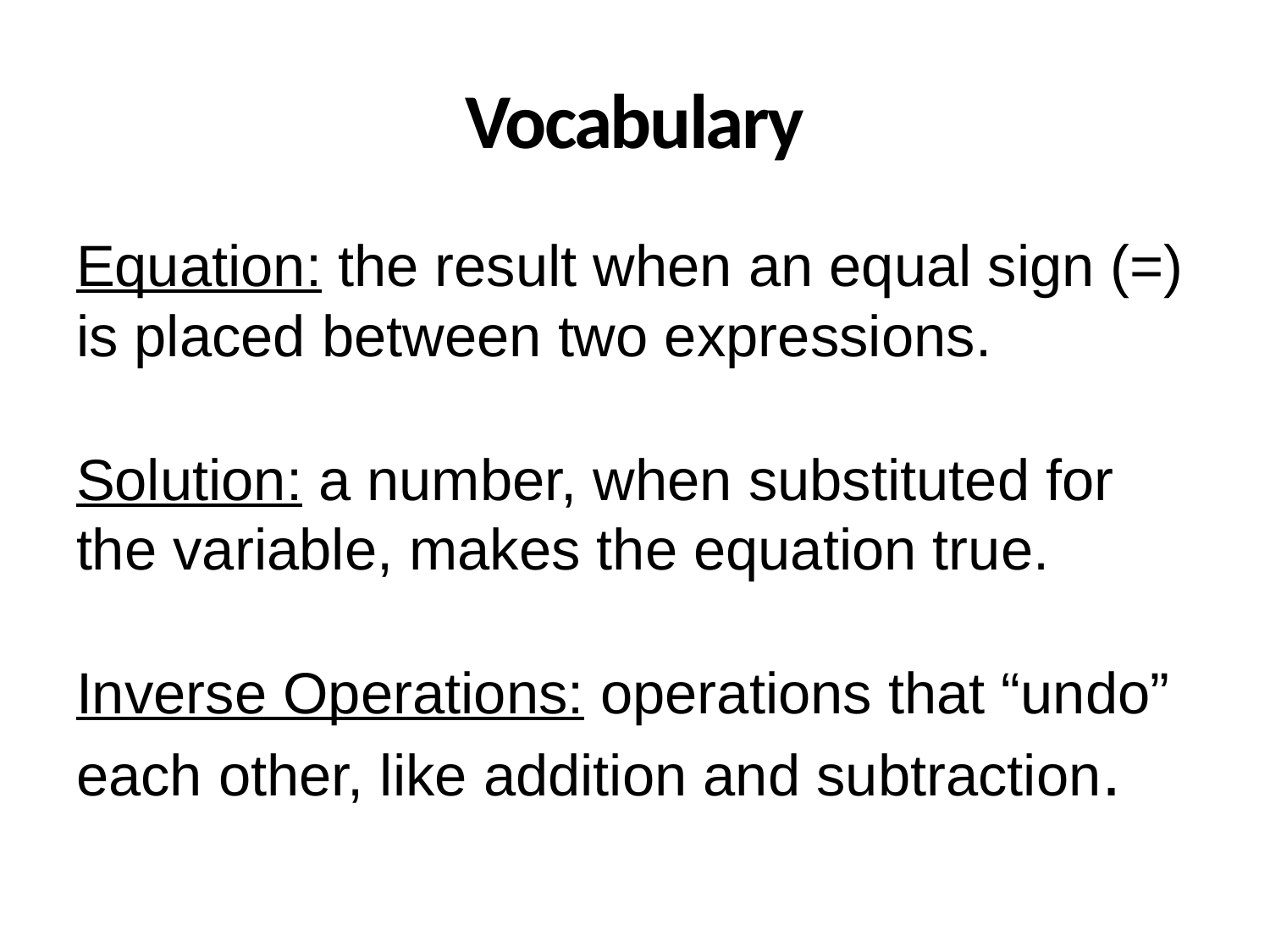

# Vocabulary
Equation: the result when an equal sign (=) is placed between two expressions.
Solution: a number, when substituted for the variable, makes the equation true.
Inverse Operations: operations that “undo” each other, like addition and subtraction.